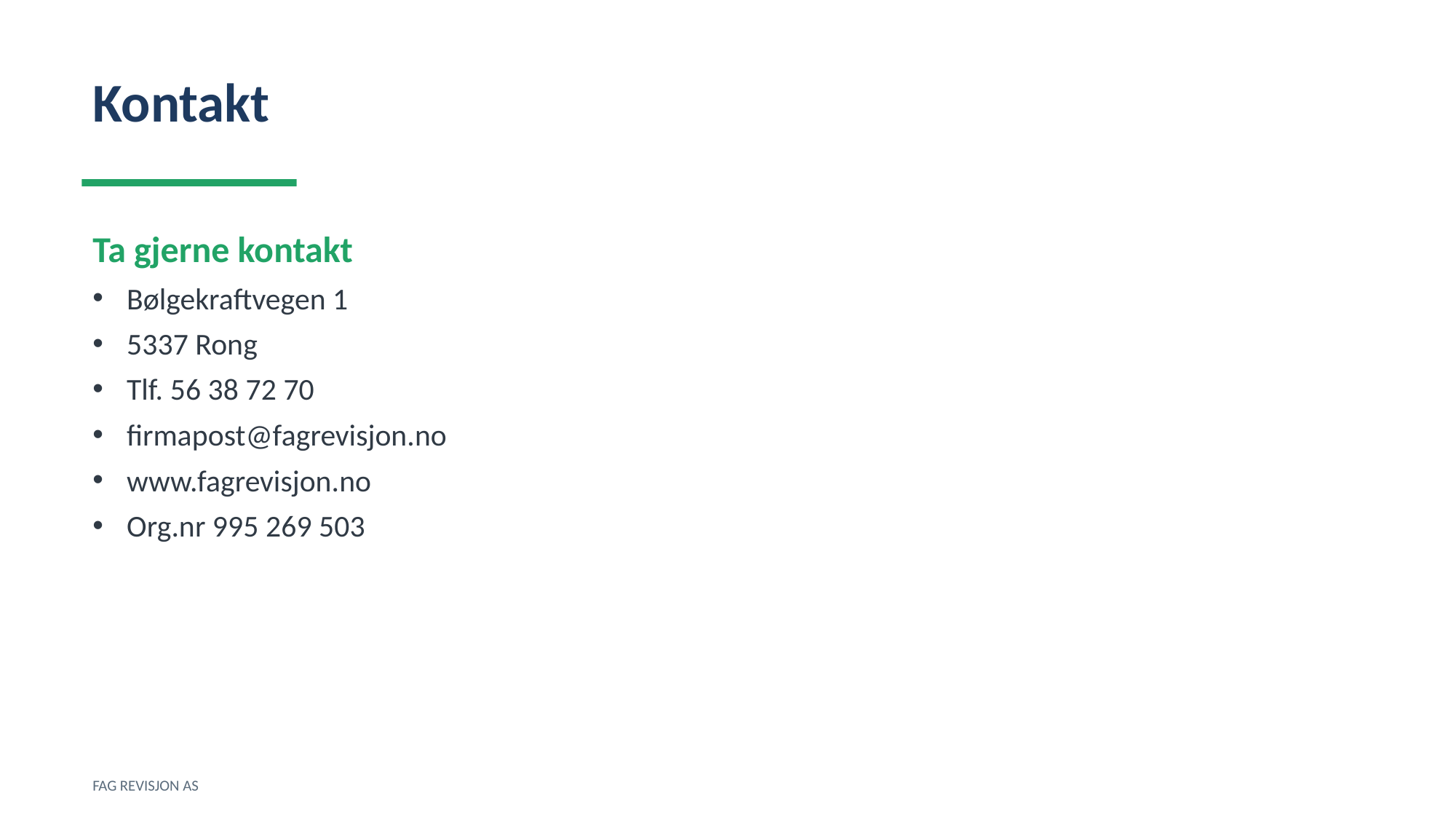

Kontakt

Ta gjerne kontakt
Bølgekraftvegen 1
5337 Rong
Tlf. 56 38 72 70
firmapost@fagrevisjon.no
www.fagrevisjon.no
Org.nr 995 269 503
FAG REVISJON AS